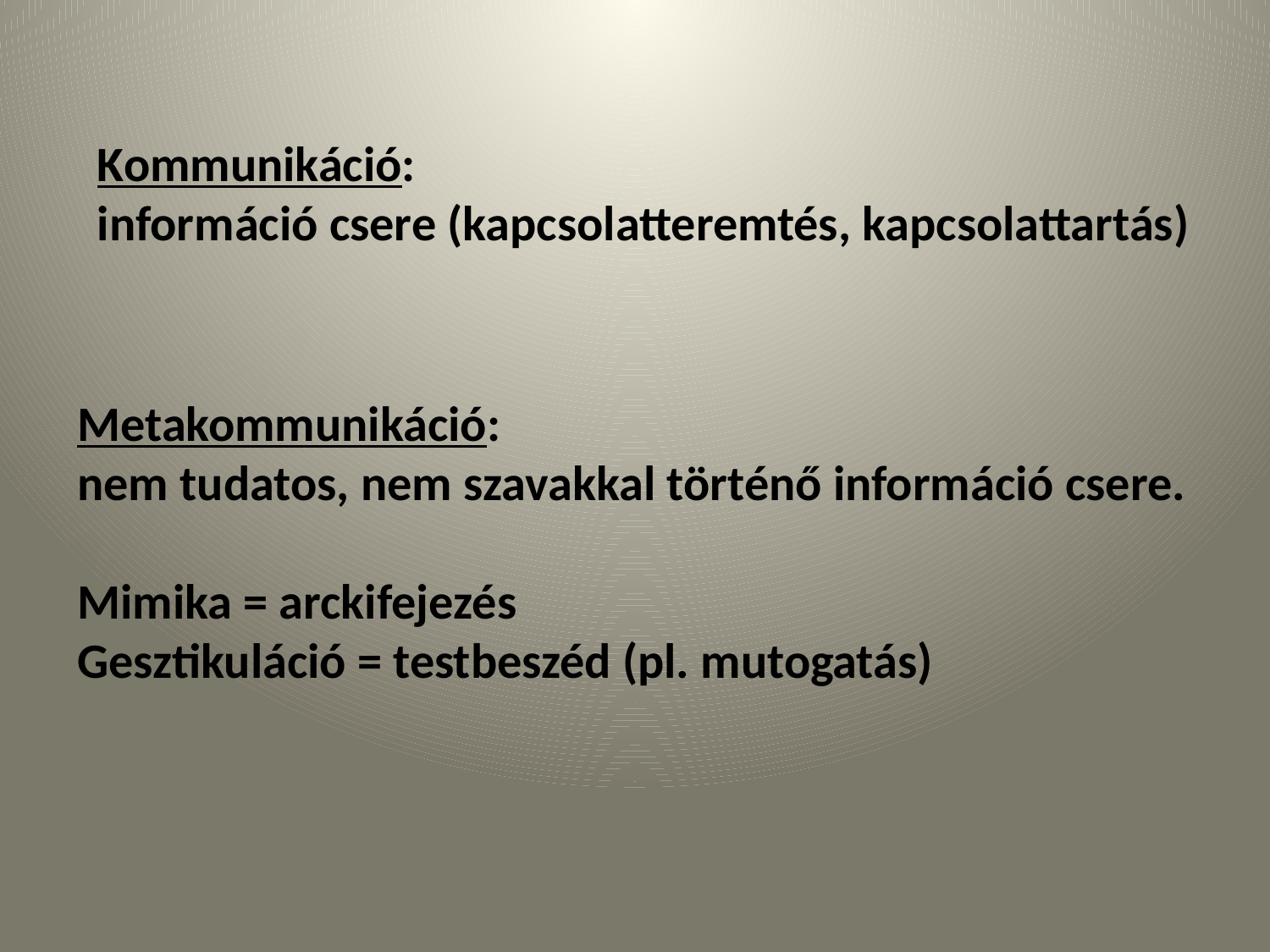

Kommunikáció:
információ csere (kapcsolatteremtés, kapcsolattartás)
Metakommunikáció:
nem tudatos, nem szavakkal történő információ csere.

Mimika = arckifejezés
Gesztikuláció = testbeszéd (pl. mutogatás)